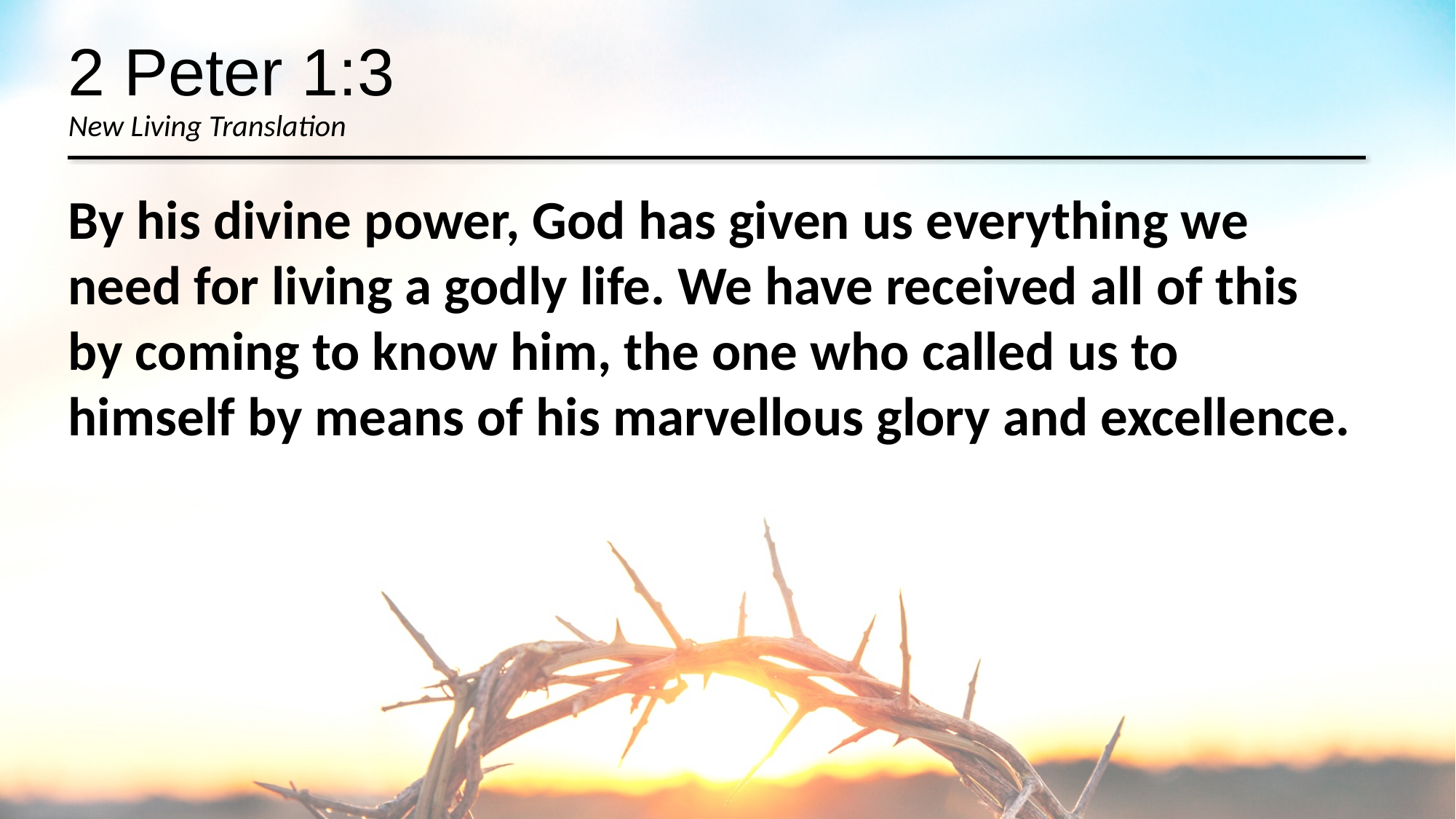

# 2 Peter 1:3 New Living Translation
By his divine power, God has given us everything we need for living a godly life. We have received all of this by coming to know him, the one who called us to himself by means of his marvellous glory and excellence.